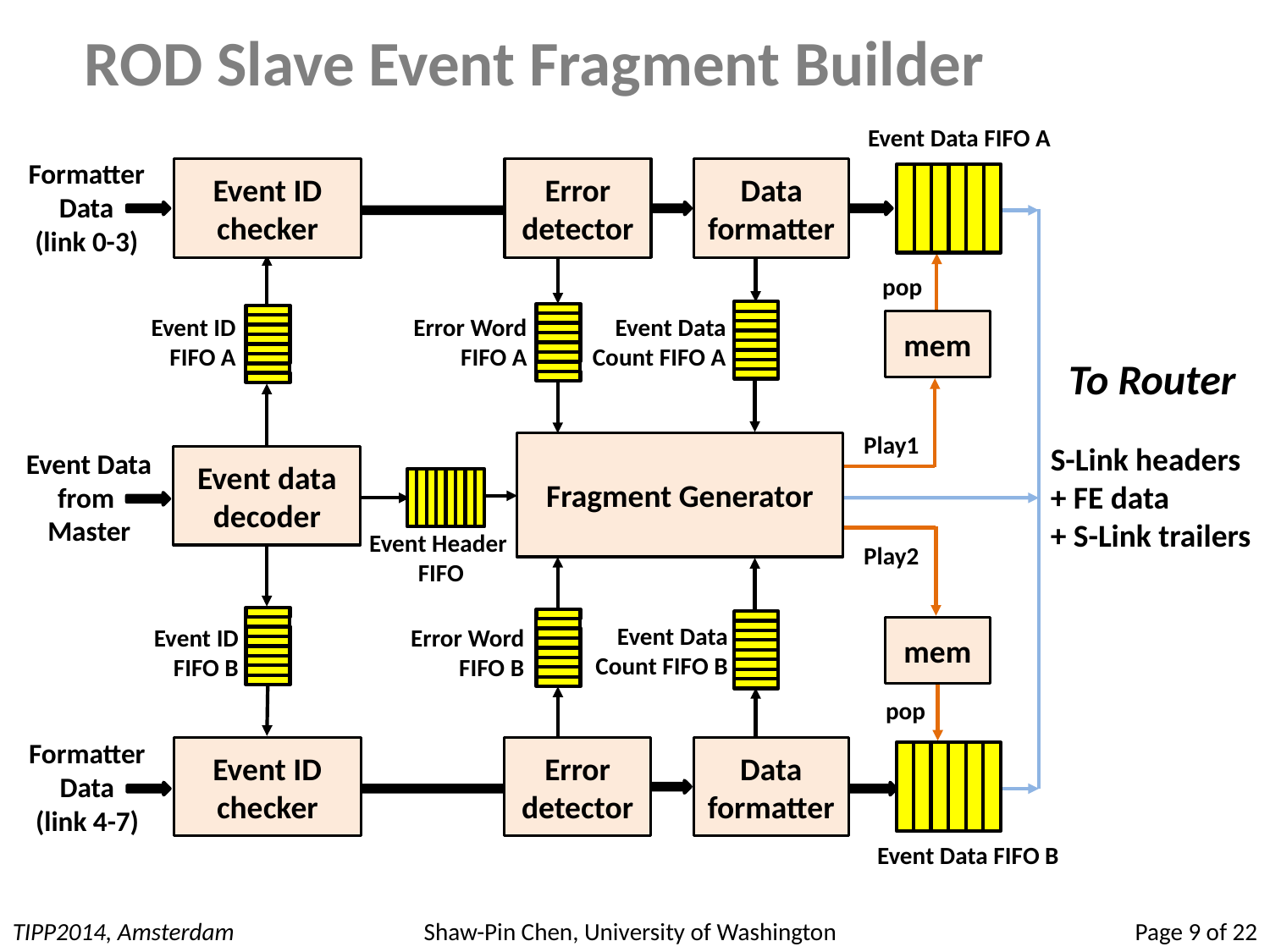

ROD Slave Event Fragment Builder
Event Data FIFO A
Formatter
Data
(link 0-3)
Event ID checker
Error detector
Data formatter

pop
Event Data
Count FIFO A
Event ID
FIFO A
Error Word
FIFO A
mem

To Router
Play1
Fragment Generator
S-Link headers
+ FE data
+ S-Link trailers
Event Data
from
Master
Event data decoder

Event Header
FIFO
Play2
Event Data
Count FIFO B
Event ID
FIFO B
Error Word
FIFO B
mem

pop
Formatter
Data
(link 4-7)
Event ID checker
Error detector
Data formatter

Event Data FIFO B
Shaw-Pin Chen, University of Washington
Page 9 of 22
TIPP2014, Amsterdam